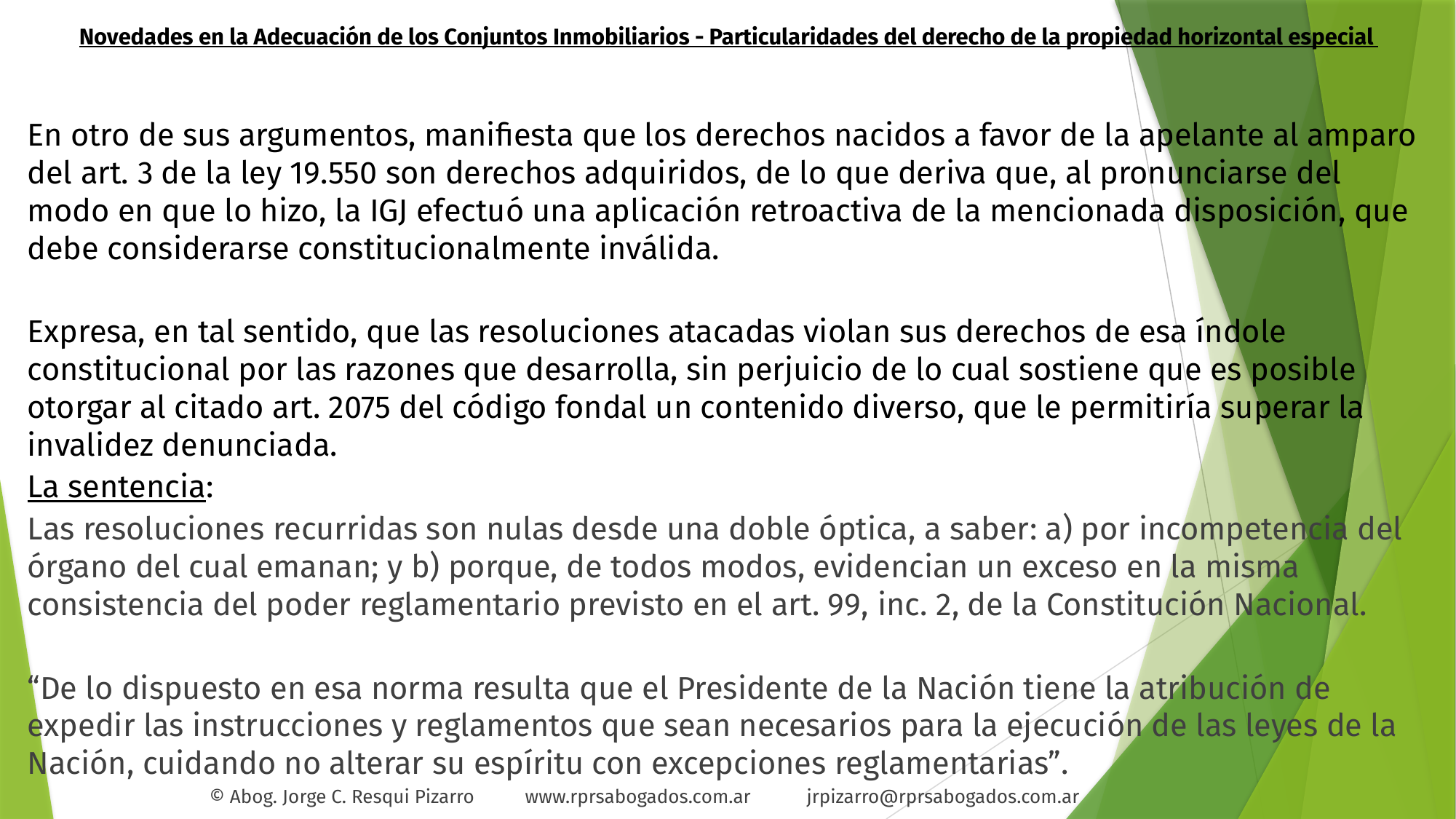

# Novedades en la Adecuación de los Conjuntos Inmobiliarios - Particularidades del derecho de la propiedad horizontal especial
En otro de sus argumentos, manifiesta que los derechos nacidos a favor de la apelante al amparo del art. 3 de la ley 19.550 son derechos adquiridos, de lo que deriva que, al pronunciarse del modo en que lo hizo, la IGJ efectuó una aplicación retroactiva de la mencionada disposición, que debe considerarse constitucionalmente inválida.

Expresa, en tal sentido, que las resoluciones atacadas violan sus derechos de esa índole constitucional por las razones que desarrolla, sin perjuicio de lo cual sostiene que es posible otorgar al citado art. 2075 del código fondal un contenido diverso, que le permitiría superar la invalidez denunciada.
La sentencia:
Las resoluciones recurridas son nulas desde una doble óptica, a saber: a) por incompetencia del órgano del cual emanan; y b) porque, de todos modos, evidencian un exceso en la misma consistencia del poder reglamentario previsto en el art. 99, inc. 2, de la Constitución Nacional.

“De lo dispuesto en esa norma resulta que el Presidente de la Nación tiene la atribución de expedir las instrucciones y reglamentos que sean necesarios para la ejecución de las leyes de la Nación, cuidando no alterar su espíritu con excepciones reglamentarias”.
                                                                                                           © Abog. Jorge C. Resqui Pizarro          www.rprsabogados.com.ar           jrpizarro@rprsabogados.com.ar